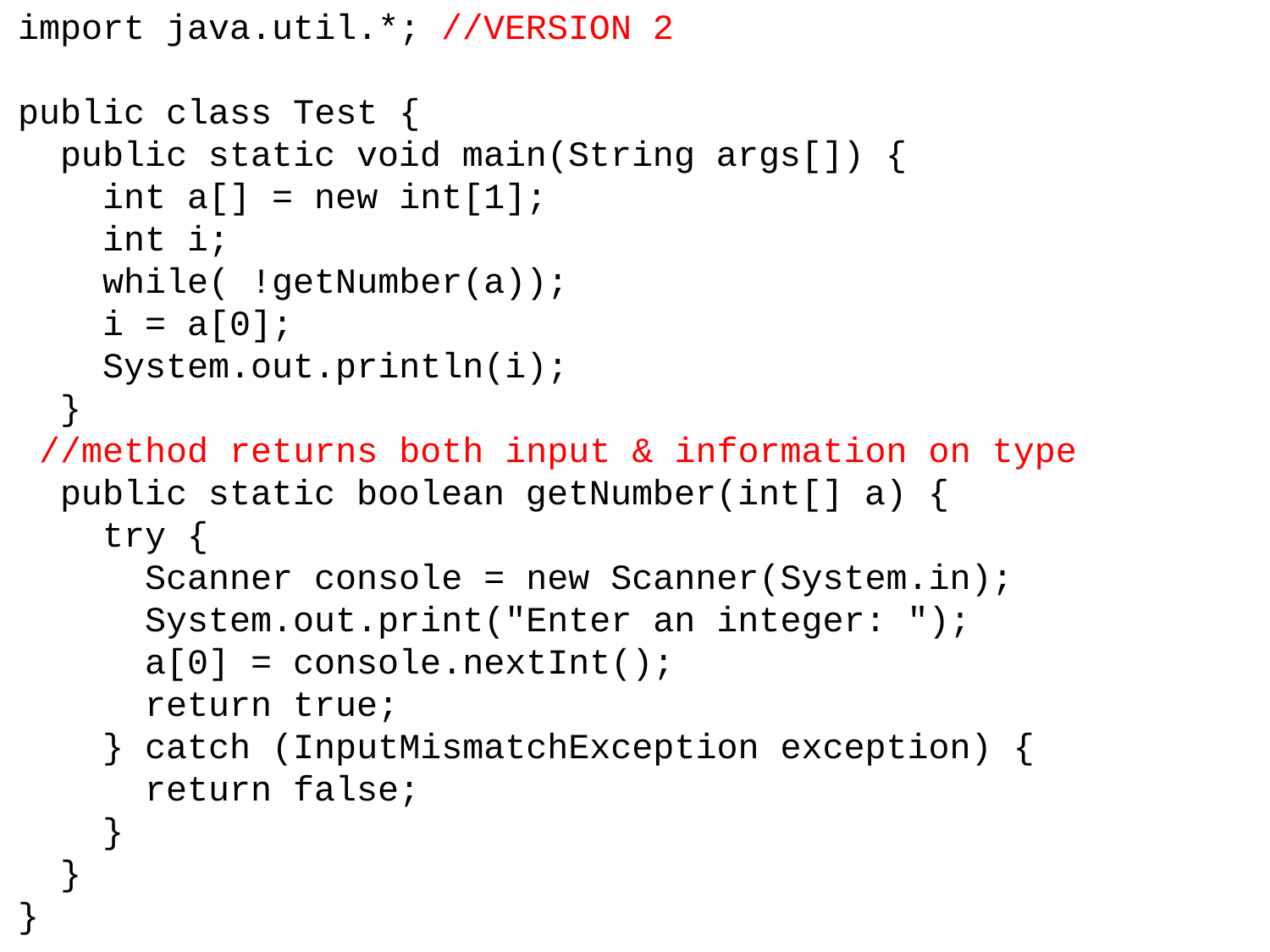

import java.util.*; //VERSION 2

public class Test {
  public static void main(String args[]) {
    int a[] = new int[1];
    int i;
    while( !getNumber(a));
    i = a[0];
    System.out.println(i);
  }
 //method returns both input & information on type
  public static boolean getNumber(int[] a) {
    try {
      Scanner console = new Scanner(System.in);
      System.out.print("Enter an integer: ");
      a[0] = console.nextInt();
      return true;
    } catch (InputMismatchException exception) {
      return false;
    }
  }
}